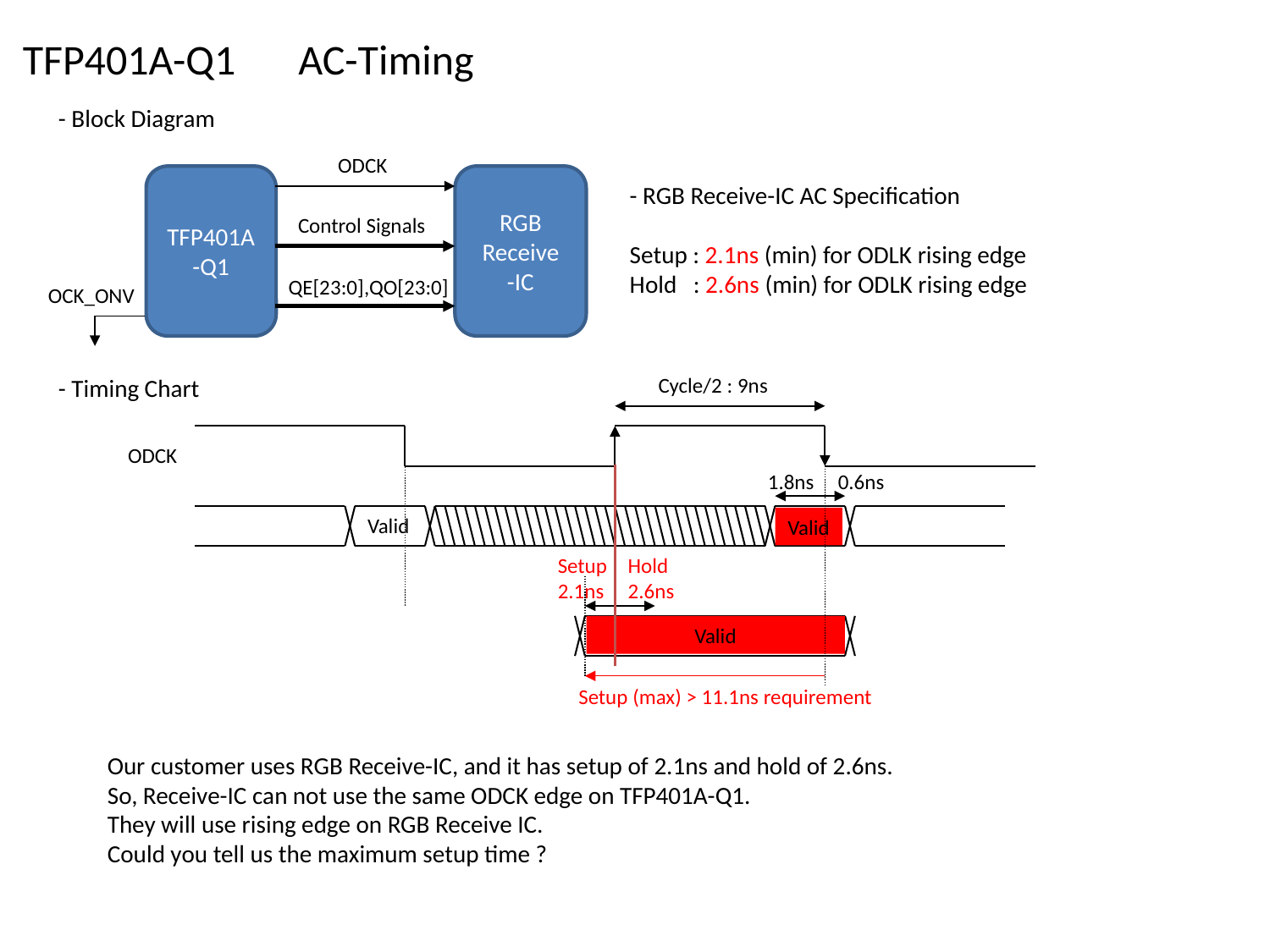

TFP401A-Q1　AC-Timing
- Block Diagram
ODCK
TFP401A
-Q1
RGB
Receive
-IC
- RGB Receive-IC AC Specification

Setup : 2.1ns (min) for ODLK rising edge
Hold   : 2.6ns (min) for ODLK rising edge
Control Signals
QE[23:0],QO[23:0]
OCK_ONV
- Timing Chart
Cycle/2 : 9ns
ODCK
1.8ns
0.6ns
Valid
Valid
Setup
2.1ns
Hold
2.6ns
Valid
Setup (max) > 11.1ns requirement
Our customer uses RGB Receive-IC, and it has setup of 2.1ns and hold of 2.6ns.
So, Receive-IC can not use the same ODCK edge on TFP401A-Q1.
They will use rising edge on RGB Receive IC.
Could you tell us the maximum setup time ?